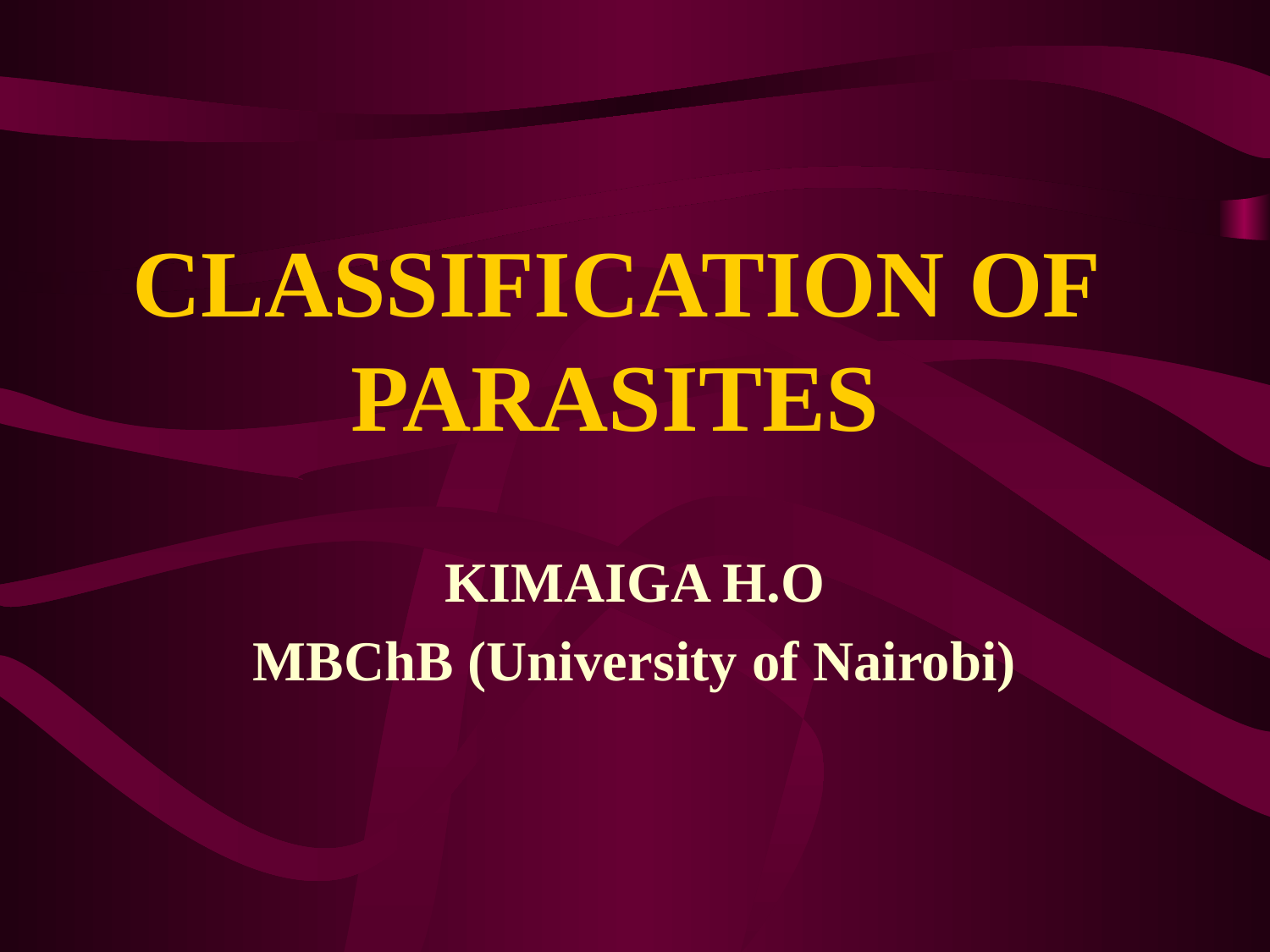

# CLASSIFICATION OF PARASITES
KIMAIGA H.O
MBChB (University of Nairobi)